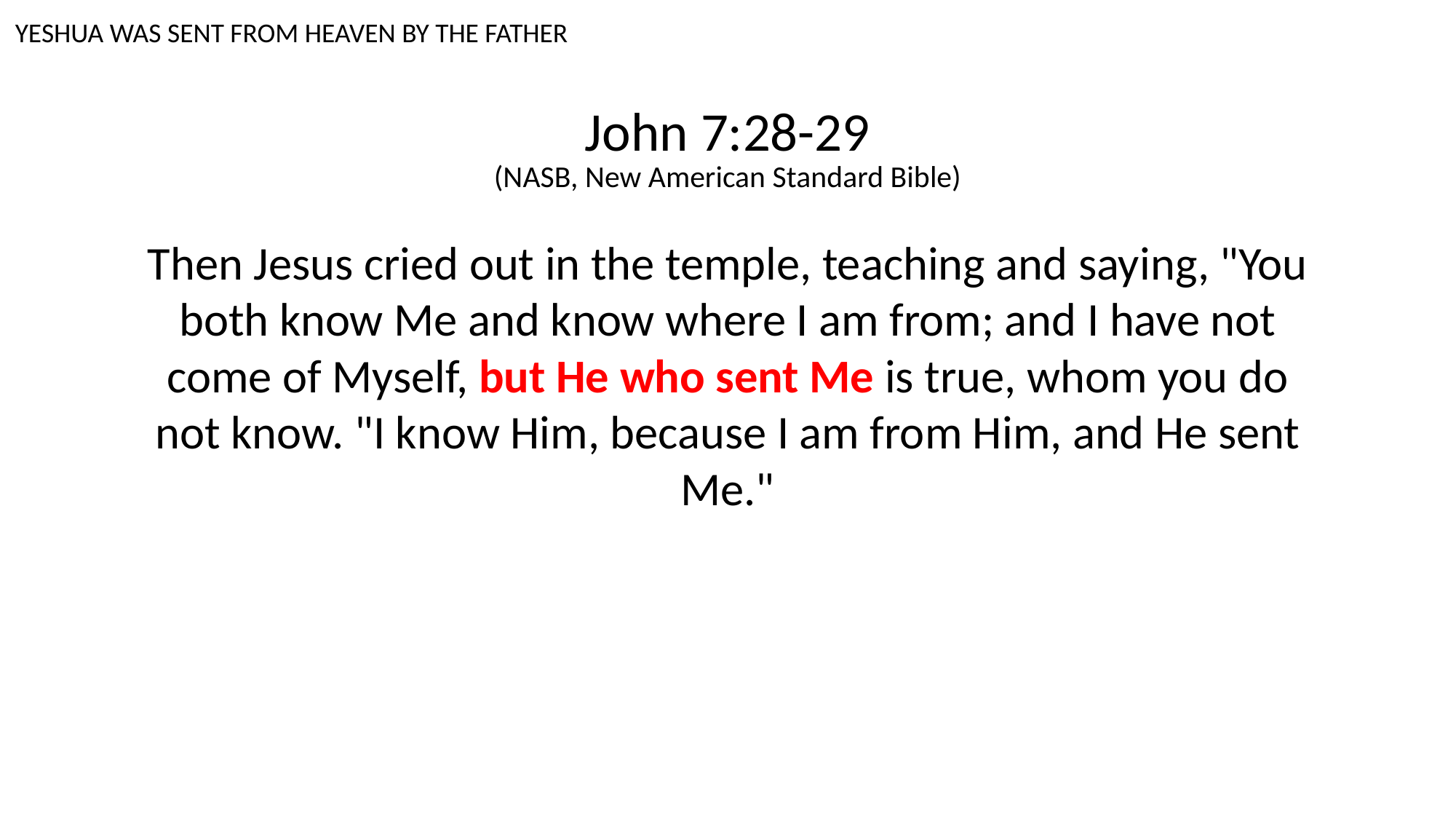

YESHUA WAS SENT FROM HEAVEN BY THE FATHER
John 7:28-29
(NASB, New American Standard Bible)
Then Jesus cried out in the temple, teaching and saying, "You both know Me and know where I am from; and I have not come of Myself, but He who sent Me is true, whom you do not know. "I know Him, because I am from Him, and He sent Me."